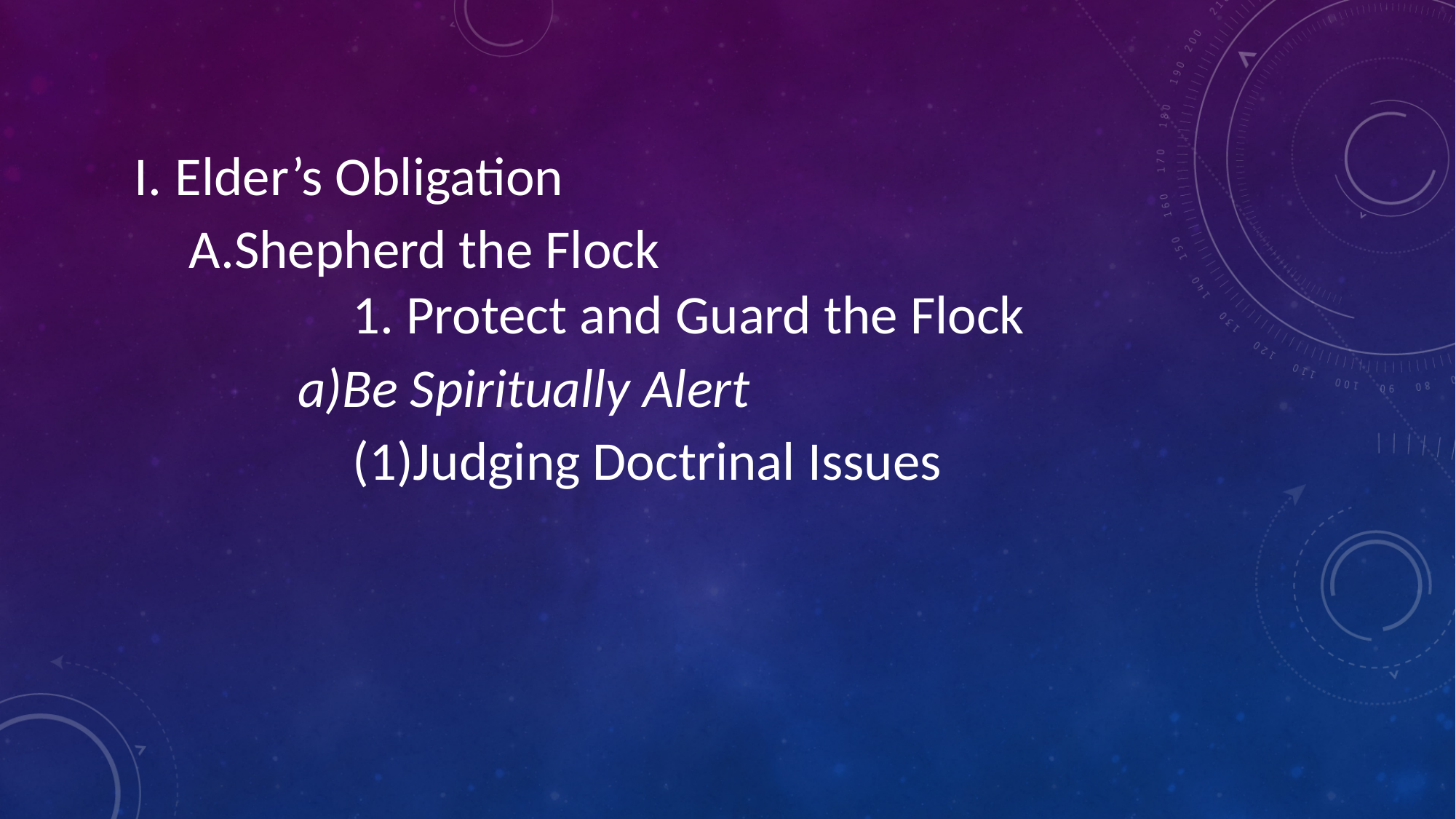

Elder’s Obligation
Shepherd the Flock
		1. Protect and Guard the Flock
Be Spiritually Alert
Judging Doctrinal Issues